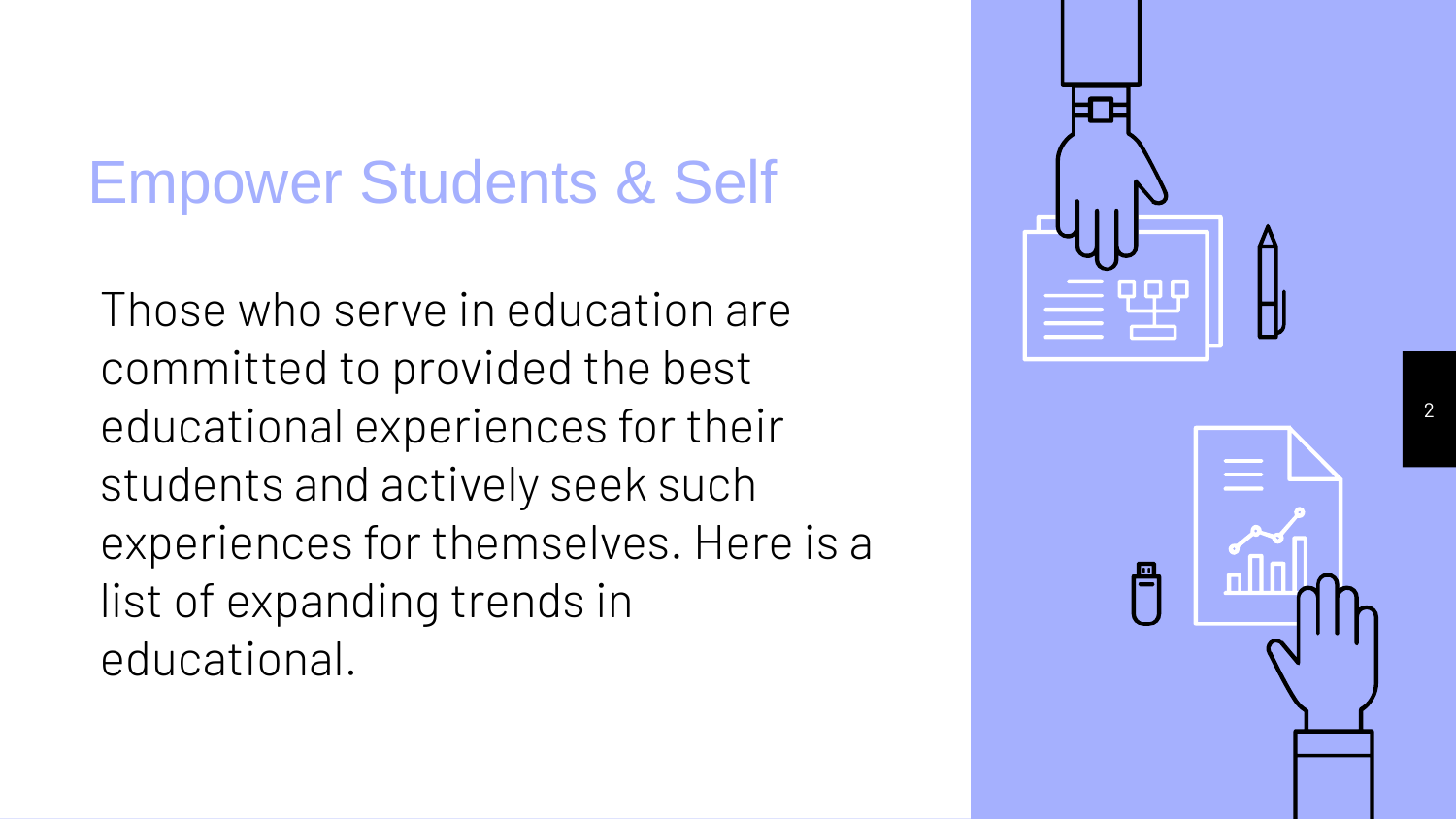

# Empower Students & Self
Those who serve in education are committed to provided the best educational experiences for their students and actively seek such experiences for themselves. Here is a list of expanding trends in educational.
2